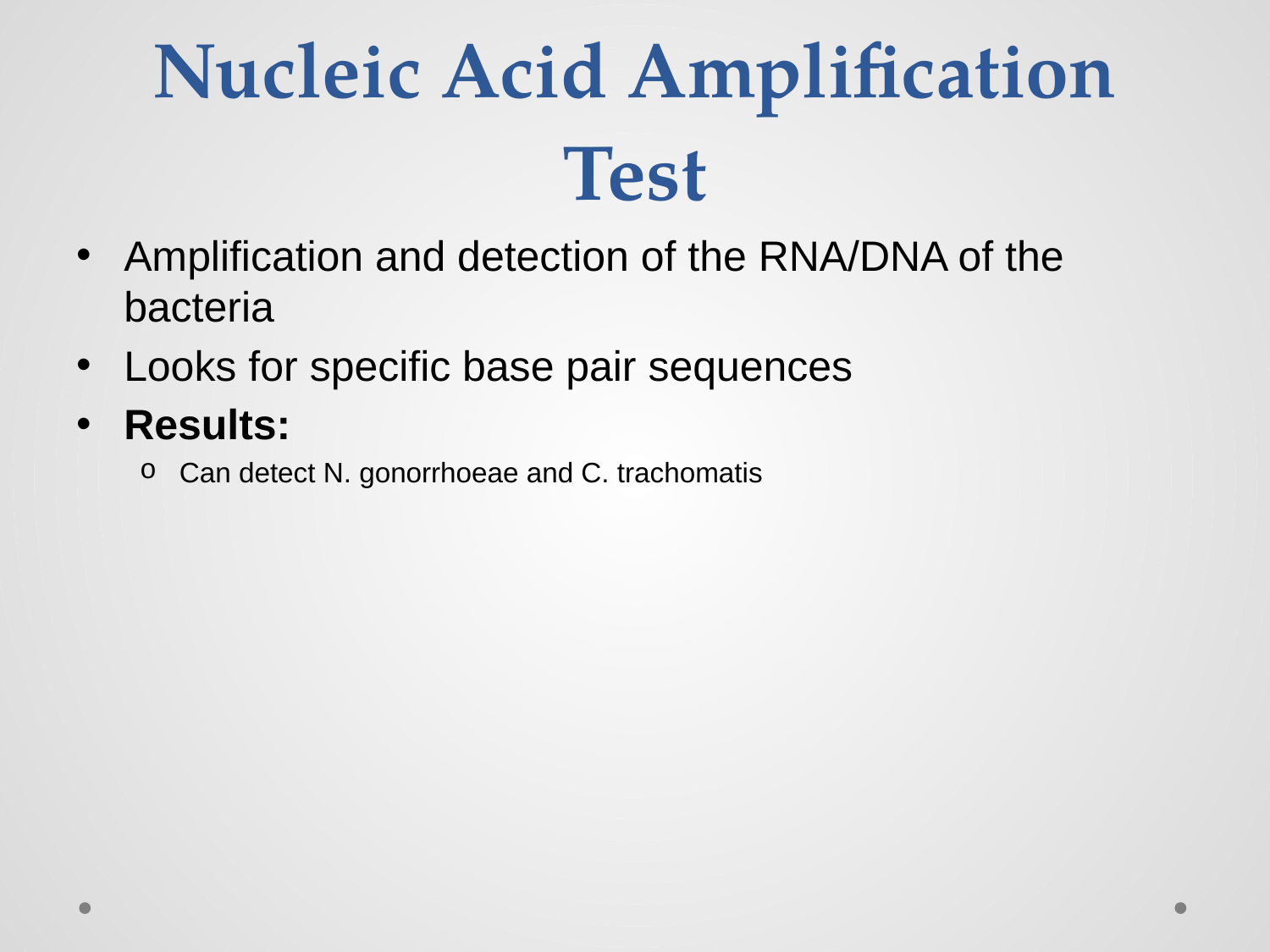

# Nucleic Acid Amplification Test
Amplification and detection of the RNA/DNA of the bacteria
Looks for specific base pair sequences
Results:
Can detect N. gonorrhoeae and C. trachomatis